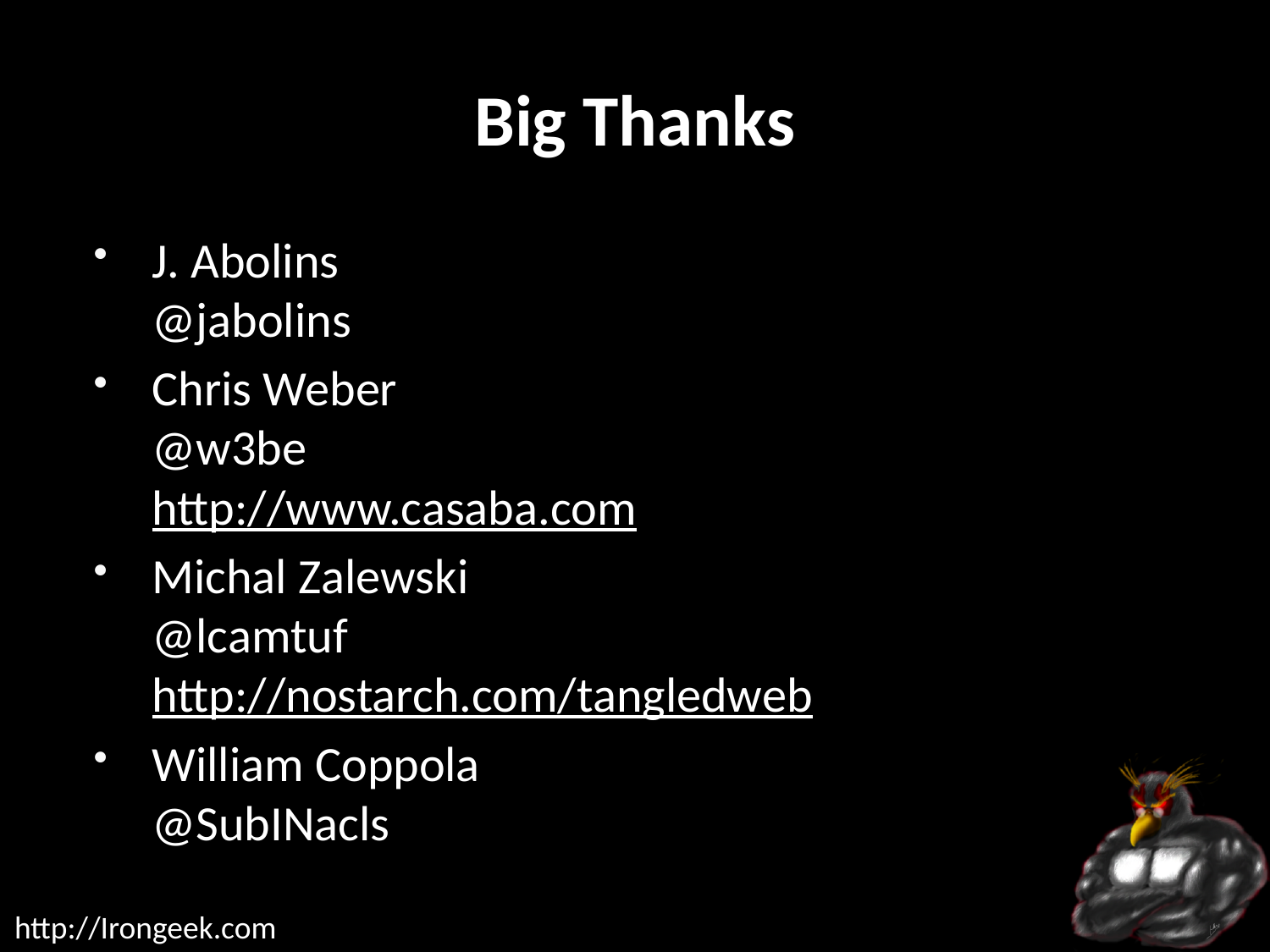

# Big Thanks
J. Abolins
@jabolins
Chris Weber
@w3be
http://www.casaba.com
Michal Zalewski
@lcamtuf
http://nostarch.com/tangledweb
William Coppola
@SubINacls